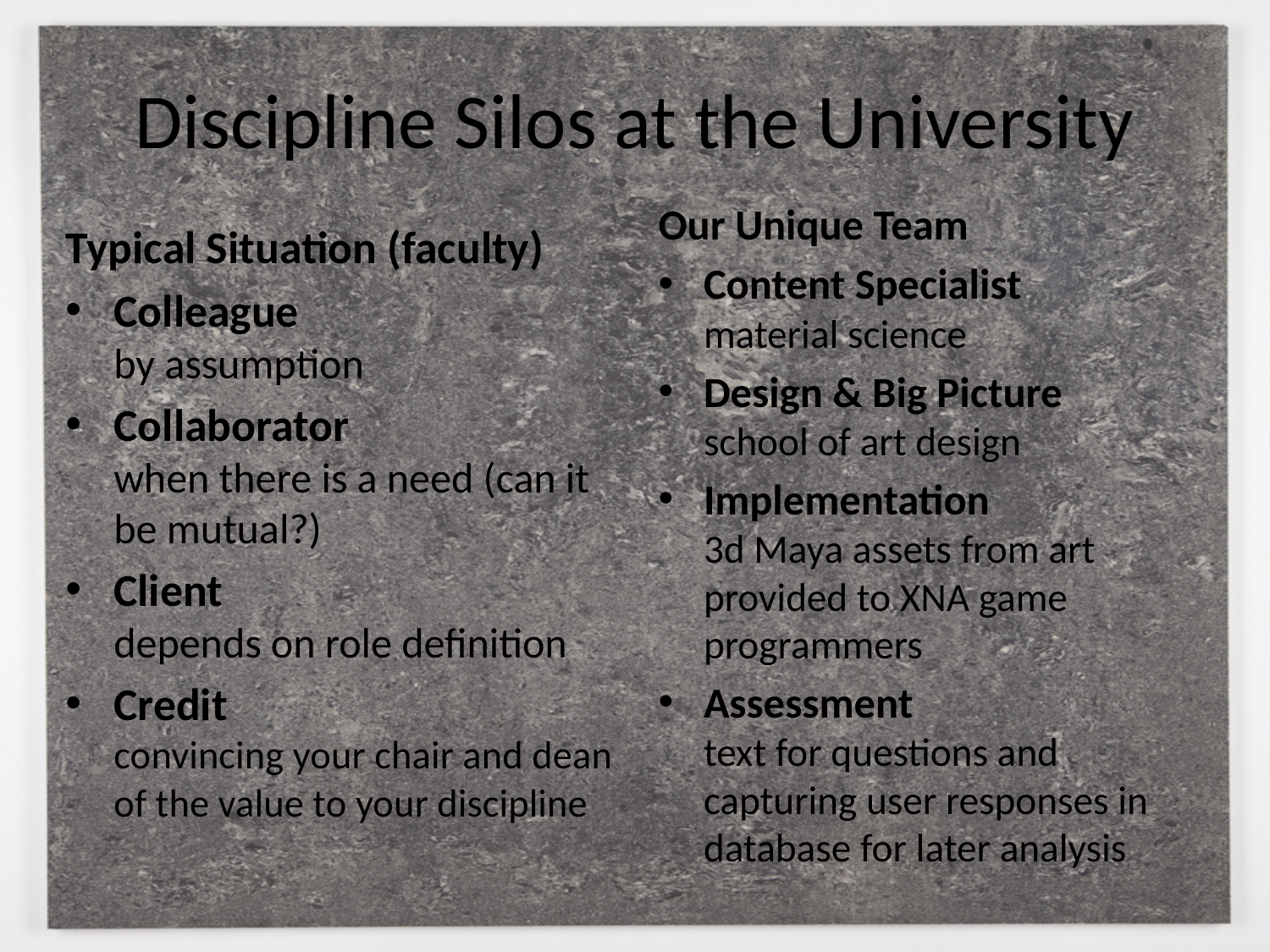

# Discipline Silos at the University
Our Unique Team
Content Specialist
material science
Design & Big Picture
school of art design
Implementation
3d Maya assets from art provided to XNA game programmers
Assessment
text for questions and capturing user responses in database for later analysis

Typical Situation (faculty)
Colleague
by assumption
Collaborator
when there is a need (can it be mutual?)
Client
depends on role definition
Credit
convincing your chair and dean of the value to your discipline